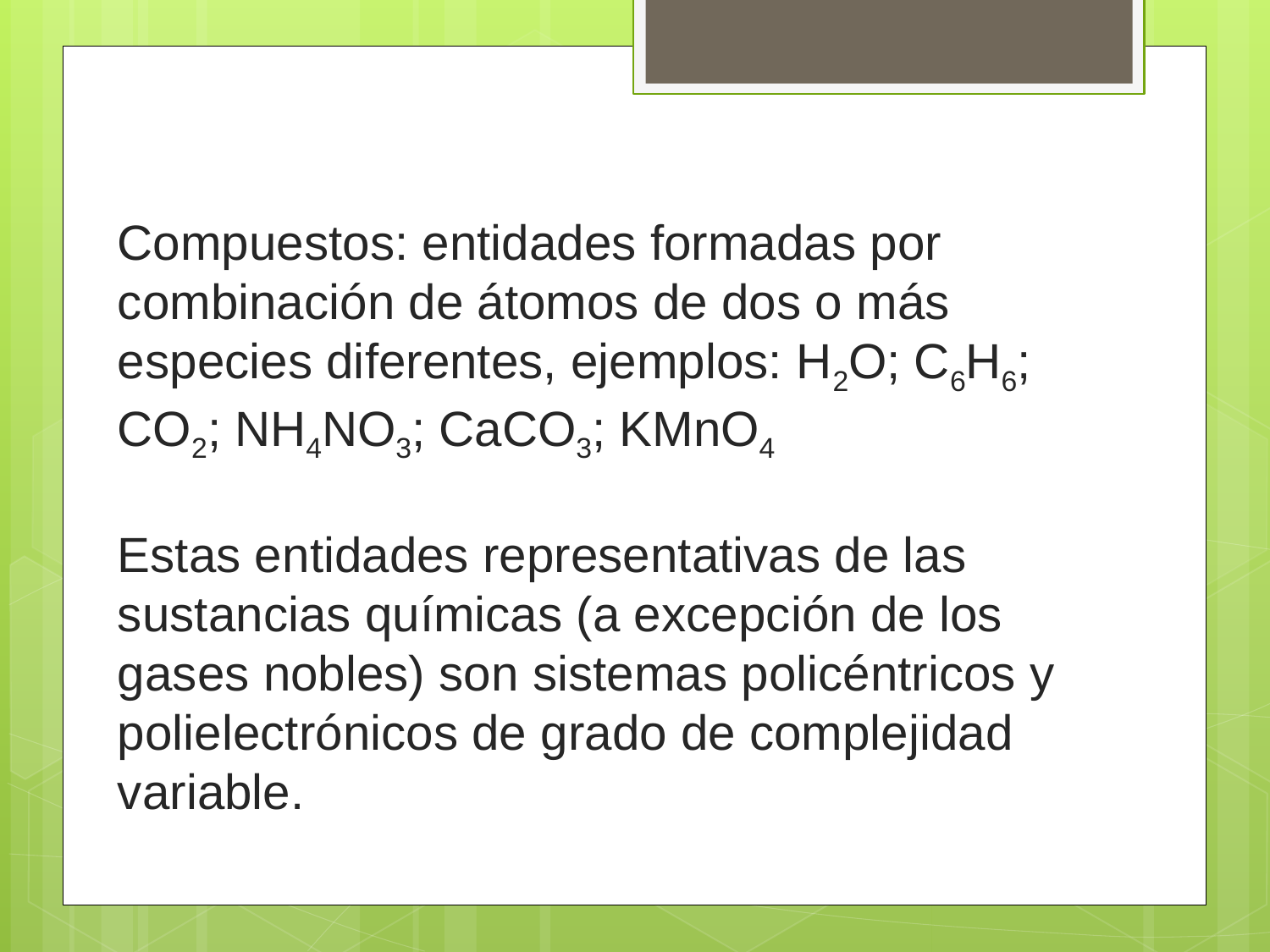

# Compuestos: entidades formadas por combinación de átomos de dos o más especies diferentes, ejemplos: H2O; C6H6; CO2; NH4NO3; CaCO3; KMnO4 Estas entidades representativas de las sustancias químicas (a excepción de los gases nobles) son sistemas policéntricos y polielectrónicos de grado de complejidad variable.